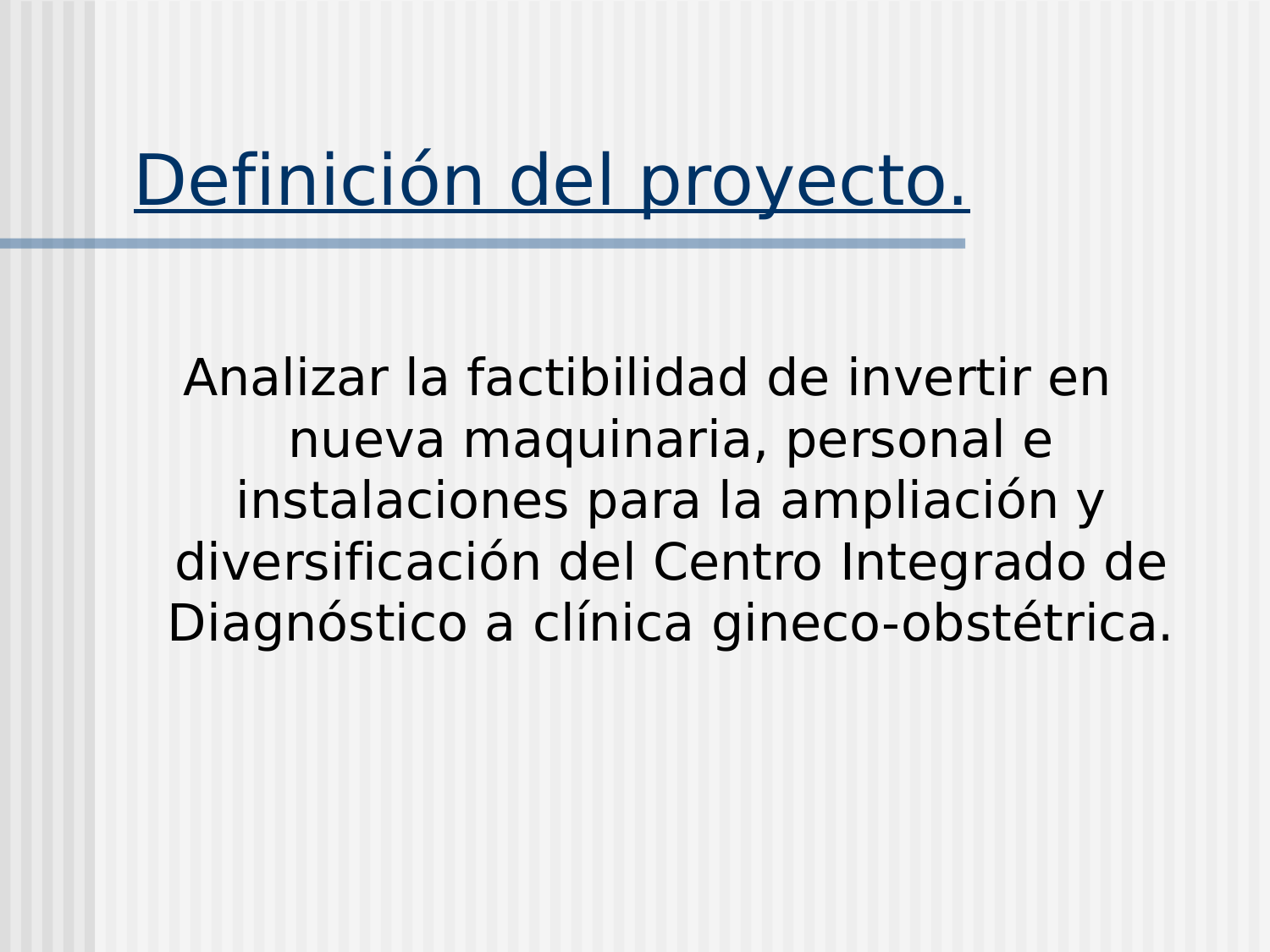

# Definición del proyecto.
Analizar la factibilidad de invertir en nueva maquinaria, personal e instalaciones para la ampliación y diversificación del Centro Integrado de Diagnóstico a clínica gineco-obstétrica.